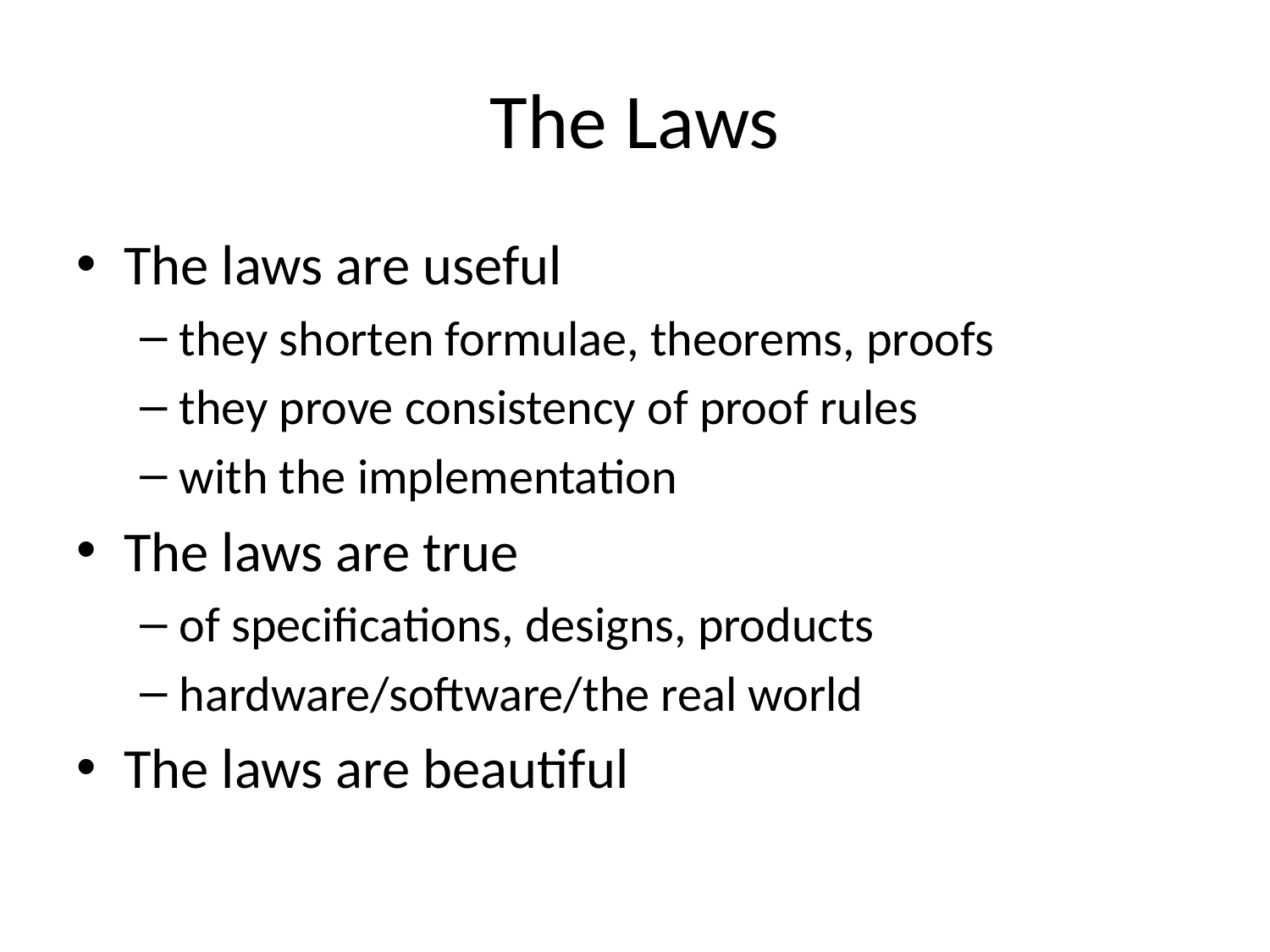

# The Laws
The laws are useful
they shorten formulae, theorems, proofs
they prove consistency of proof rules
with the implementation
The laws are true
of specifications, designs, products
hardware/software/the real world
The laws are beautiful